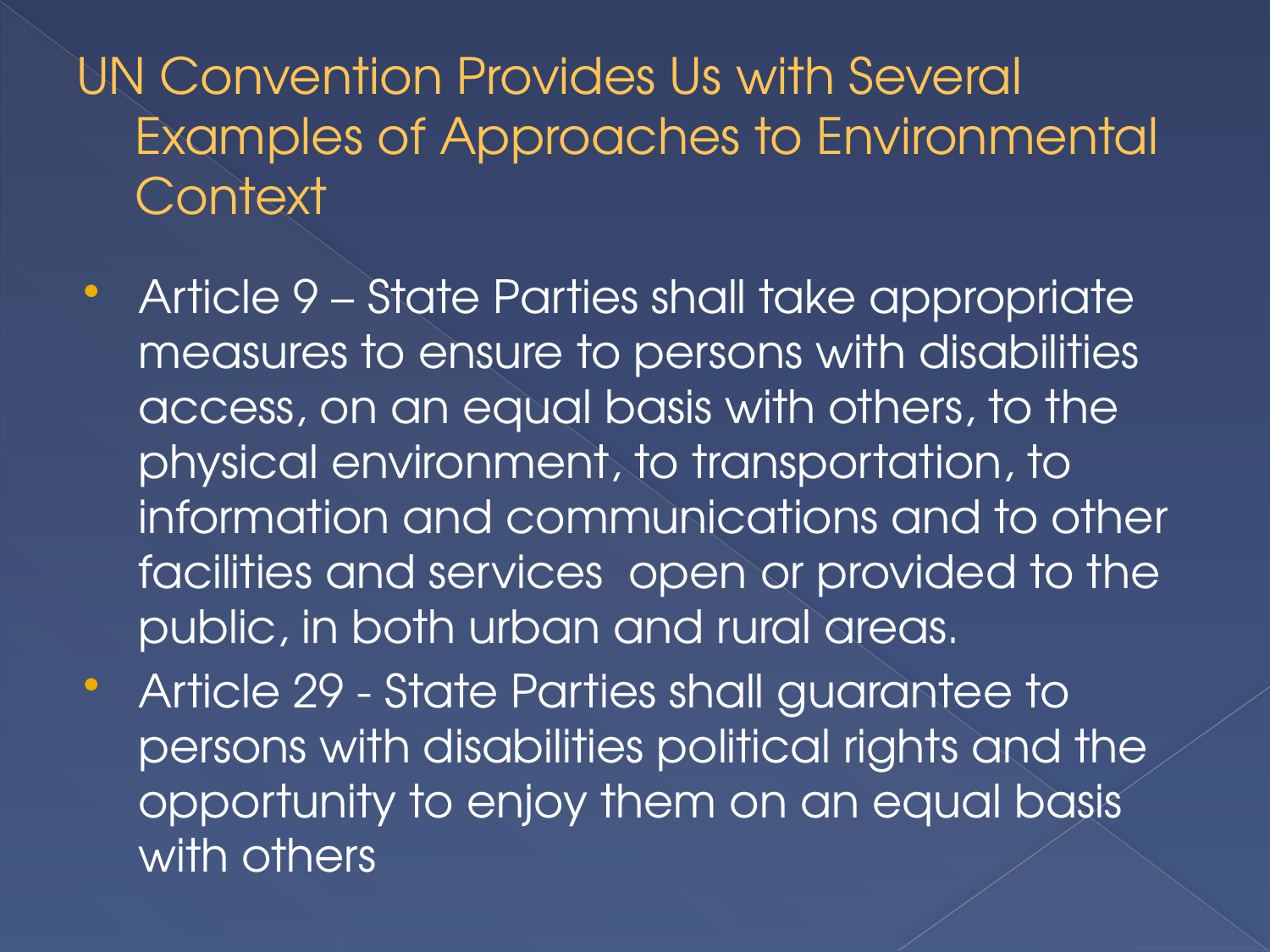

UN Convention Provides Us with Several Examples of Approaches to Environmental Context
Article 9 – State Parties shall take appropriate measures to ensure to persons with disabilities access, on an equal basis with others, to the physical environment, to transportation, to information and communications and to other facilities and services  open or provided to the public, in both urban and rural areas.
Article 29 - State Parties shall guarantee to persons with disabilities political rights and the opportunity to enjoy them on an equal basis with others